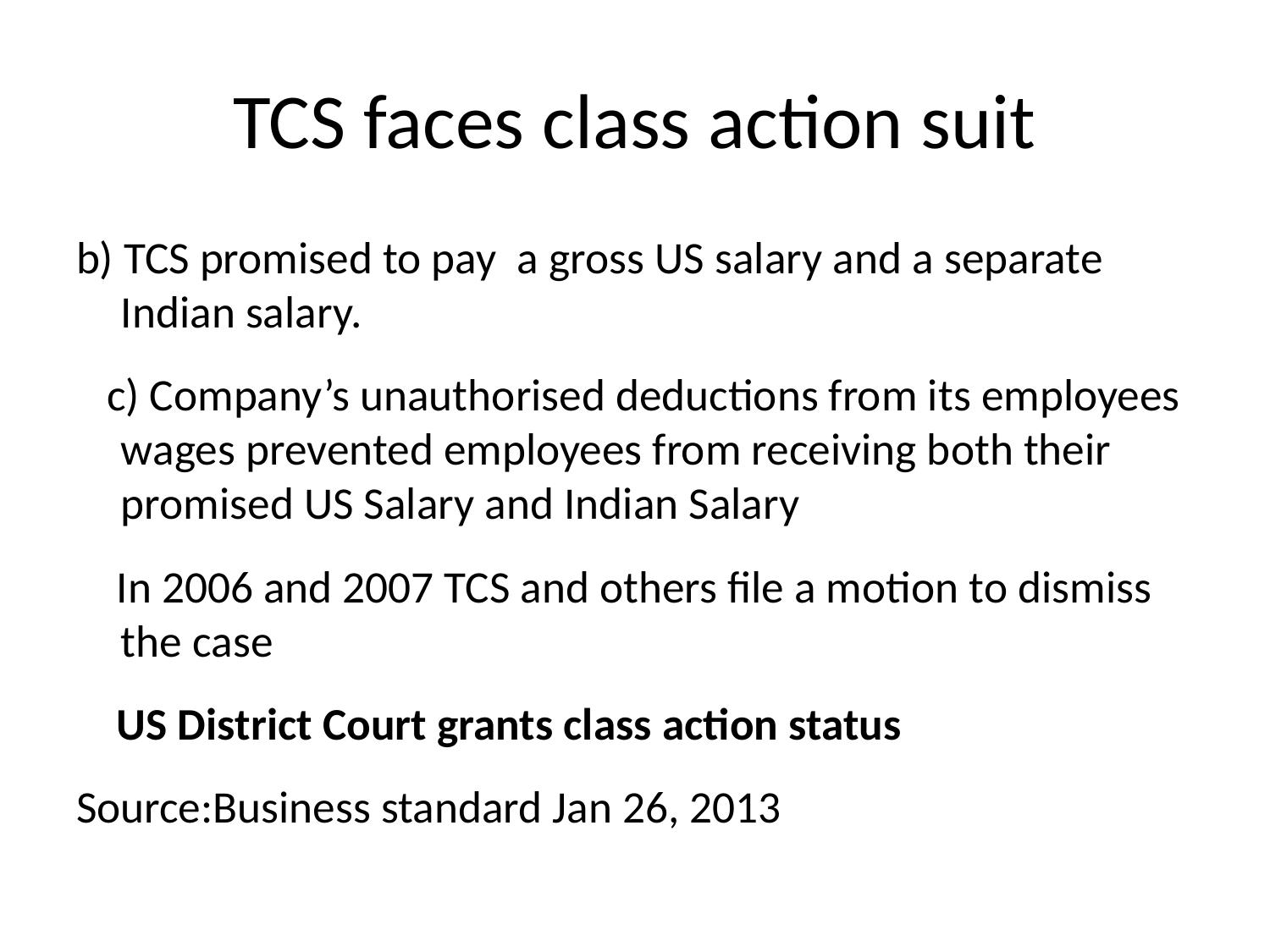

# TCS faces class action suit
b) TCS promised to pay  a gross US salary and a separate Indian salary.
   c) Company’s unauthorised deductions from its employees wages prevented employees from receiving both their promised US Salary and Indian Salary
    In 2006 and 2007 TCS and others file a motion to dismiss the case
    US District Court grants class action status
Source:Business standard Jan 26, 2013